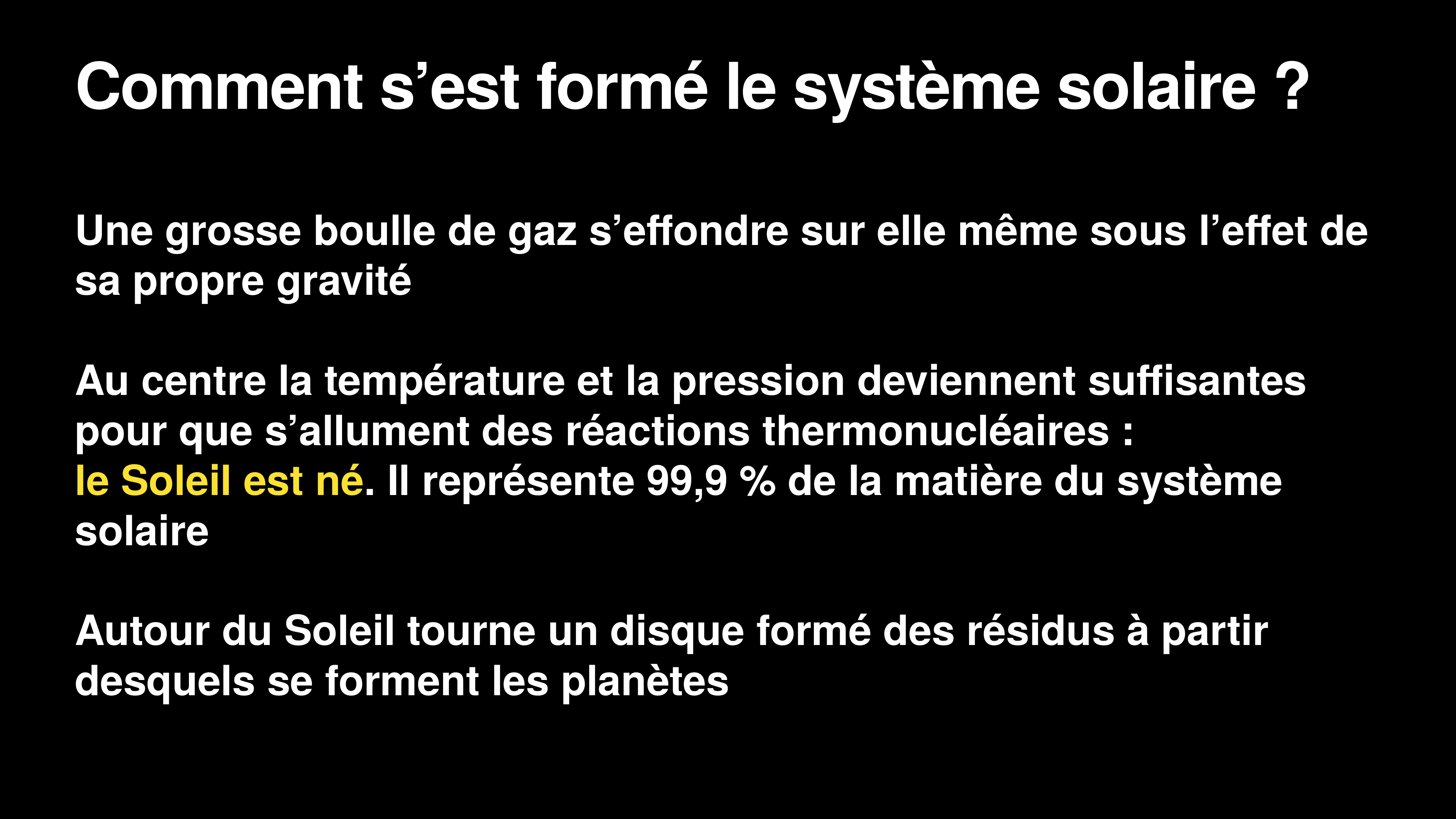

# Comment s’est formé le système solaire ?
Une grosse boulle de gaz s’effondre sur elle même sous l’effet de sa propre gravité

Au centre la température et la pression deviennent suffisantes pour que s’allument des réactions thermonucléaires :
le Soleil est né. Il représente 99,9 % de la matière du système solaire

Autour du Soleil tourne un disque formé des résidus à partir desquels se forment les planètes